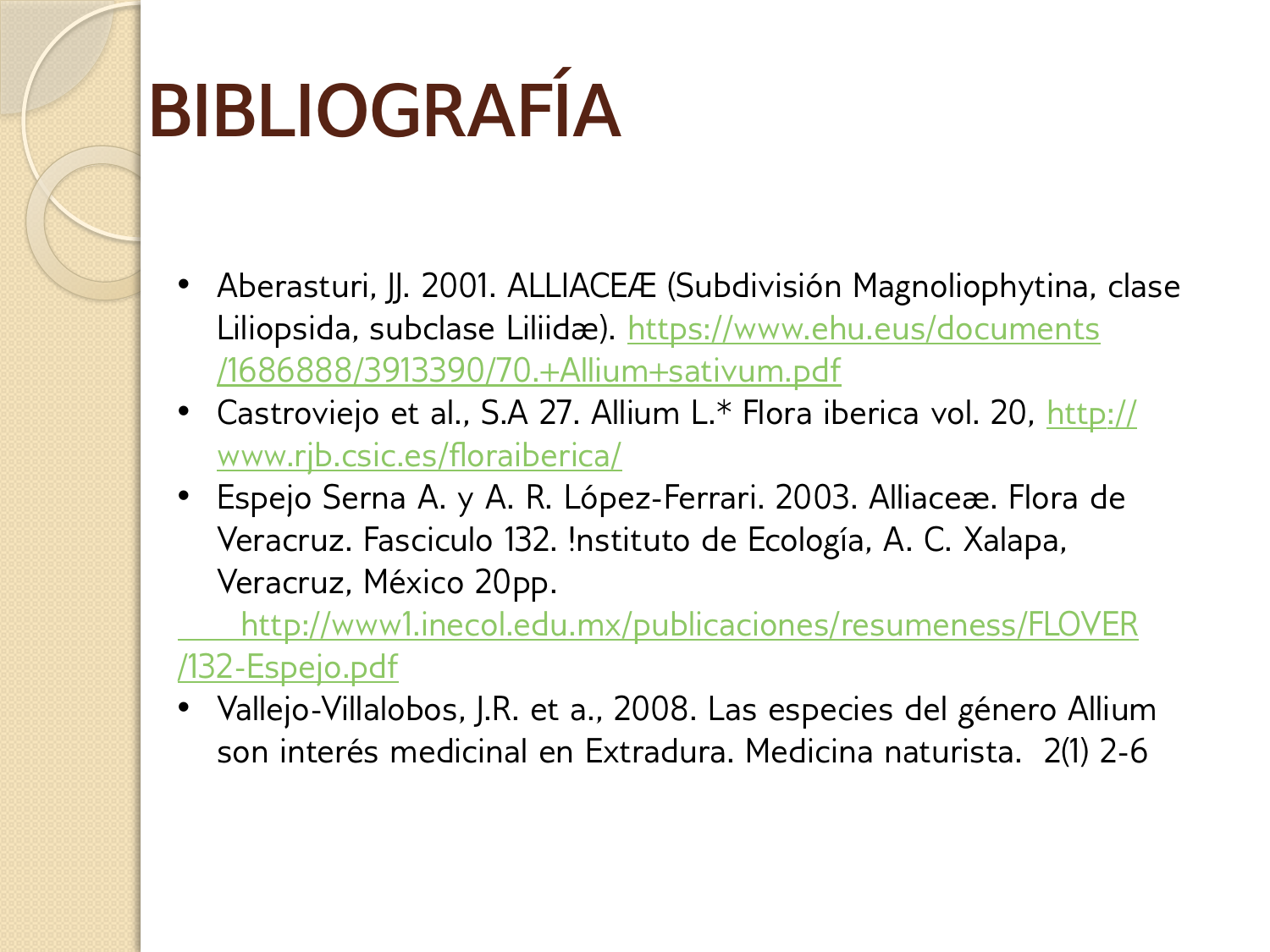

# BIBLIOGRAFÍA

Aberasturi, JJ. 2001. ALLIACEAE (Subdivisión Magnoliophytina, clase Liliopsida, subclase Liliidae). https://www.ehu.eus/documents/1686888/3913390/70.+Allium+sativum.pdf
Castroviejo et al., S.A 27. Allium L.* Flora iberica vol. 20, http://www.rjb.csic.es/floraiberica/
Espejo Serna A. y A. R. López-Ferrari. 2003. Alliaceae. Flora de Veracruz. Fasciculo 132. !nstituto de Ecología, A. C. Xalapa, Veracruz, México 20pp.
      http://www1.inecol.edu.mx/publicaciones/resumeness/FLOVER/132-Espejo.pdf
Vallejo-Villalobos, J.R. et a., 2008. Las especies del género Allium son interés medicinal en Extradura. Medicina naturista.  2(1) 2-6